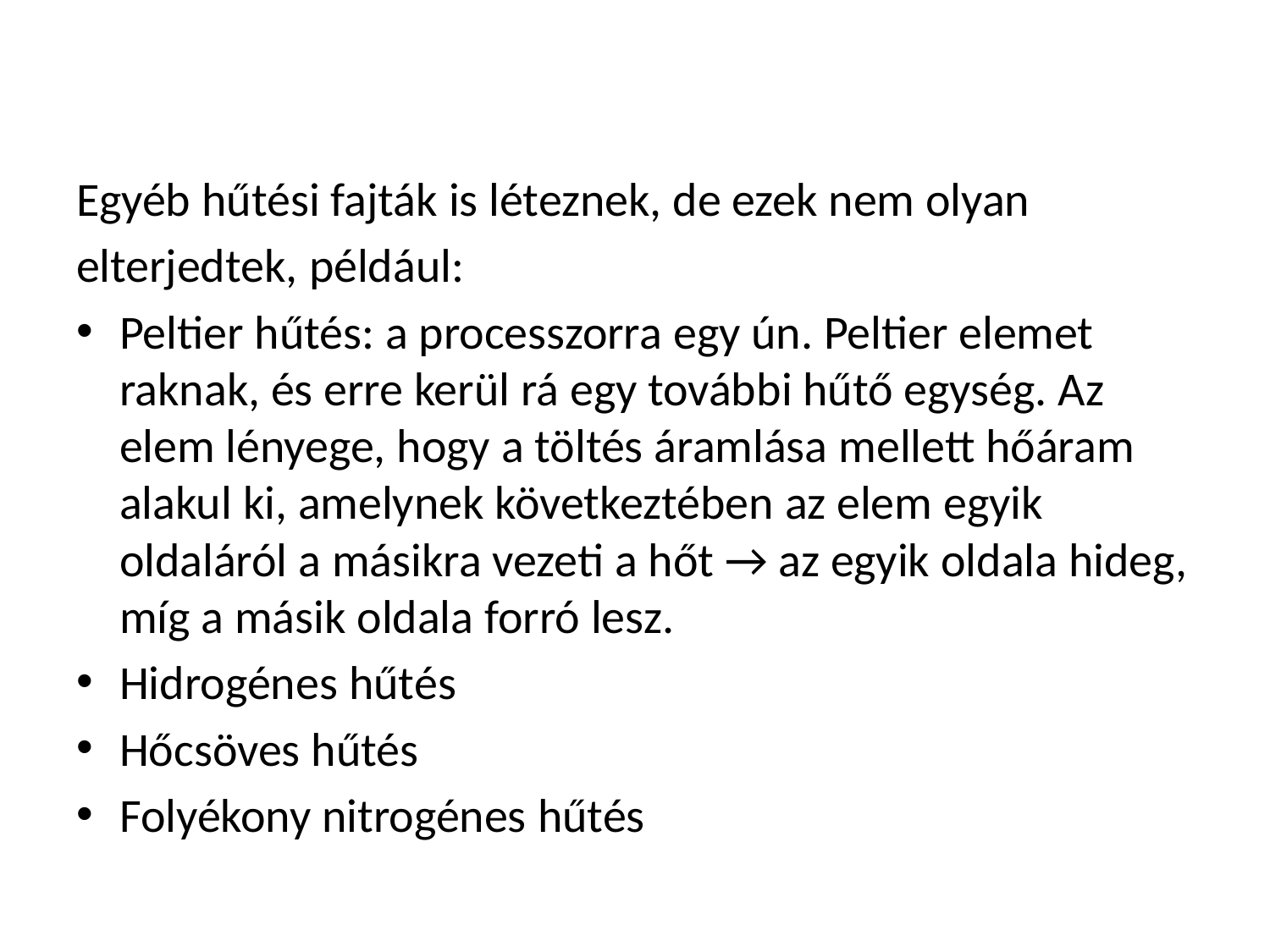

#

Egyéb hűtési fajták is léteznek, de ezek nem olyan
elterjedtek, például:
Peltier hűtés: a processzorra egy ún. Peltier elemet raknak, és erre kerül rá egy további hűtő egység. Az elem lényege, hogy a töltés áramlása mellett hőáram alakul ki, amelynek következtében az elem egyik oldaláról a másikra vezeti a hőt → az egyik oldala hideg, míg a másik oldala forró lesz.
Hidrogénes hűtés
Hőcsöves hűtés
Folyékony nitrogénes hűtés